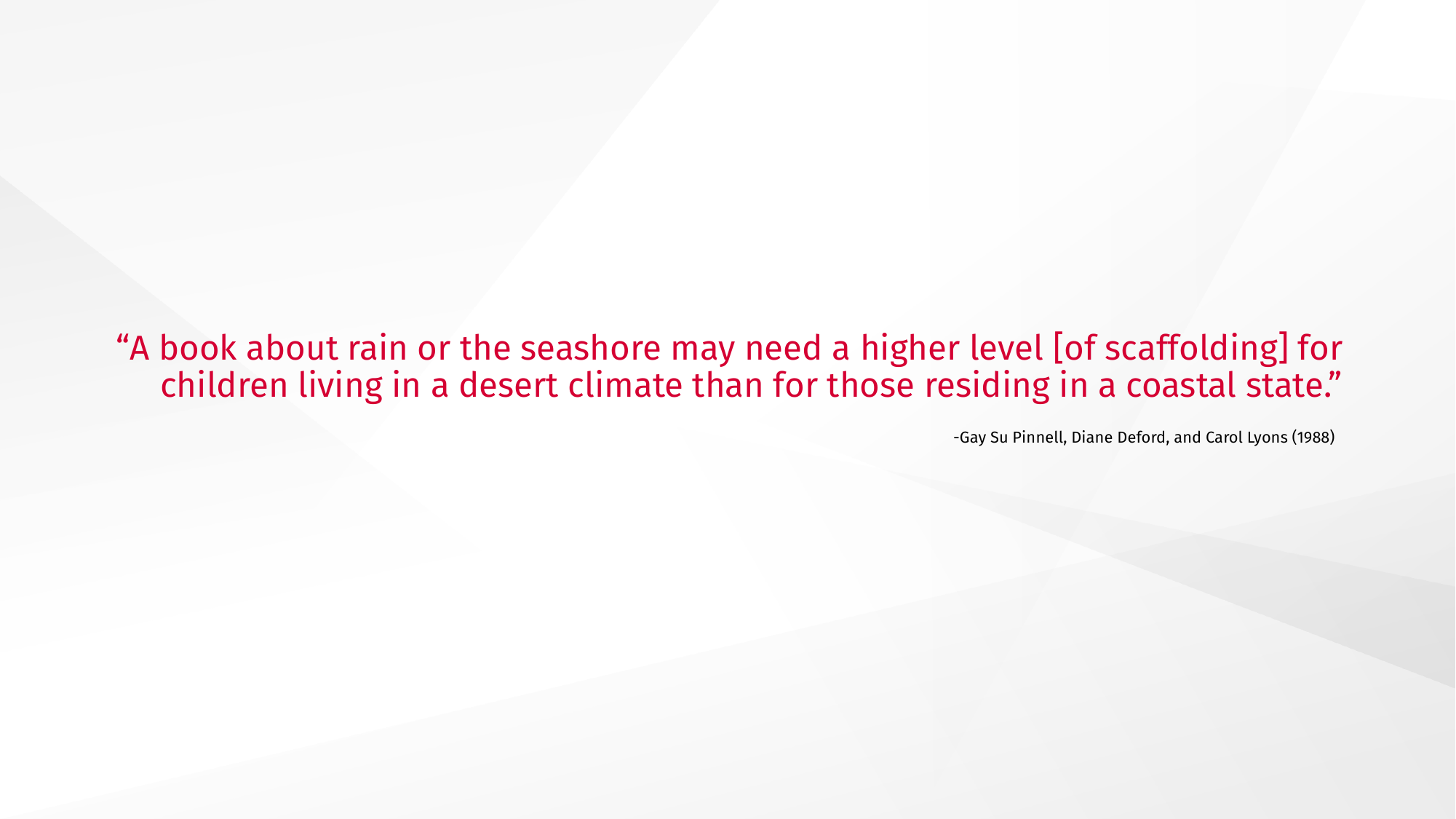

# “A book about rain or the seashore may need a higher level [of scaffolding] for children living in a desert climate than for those residing in a coastal state.” -Gay Su Pinnell, Diane Deford, and Carol Lyons (1988)